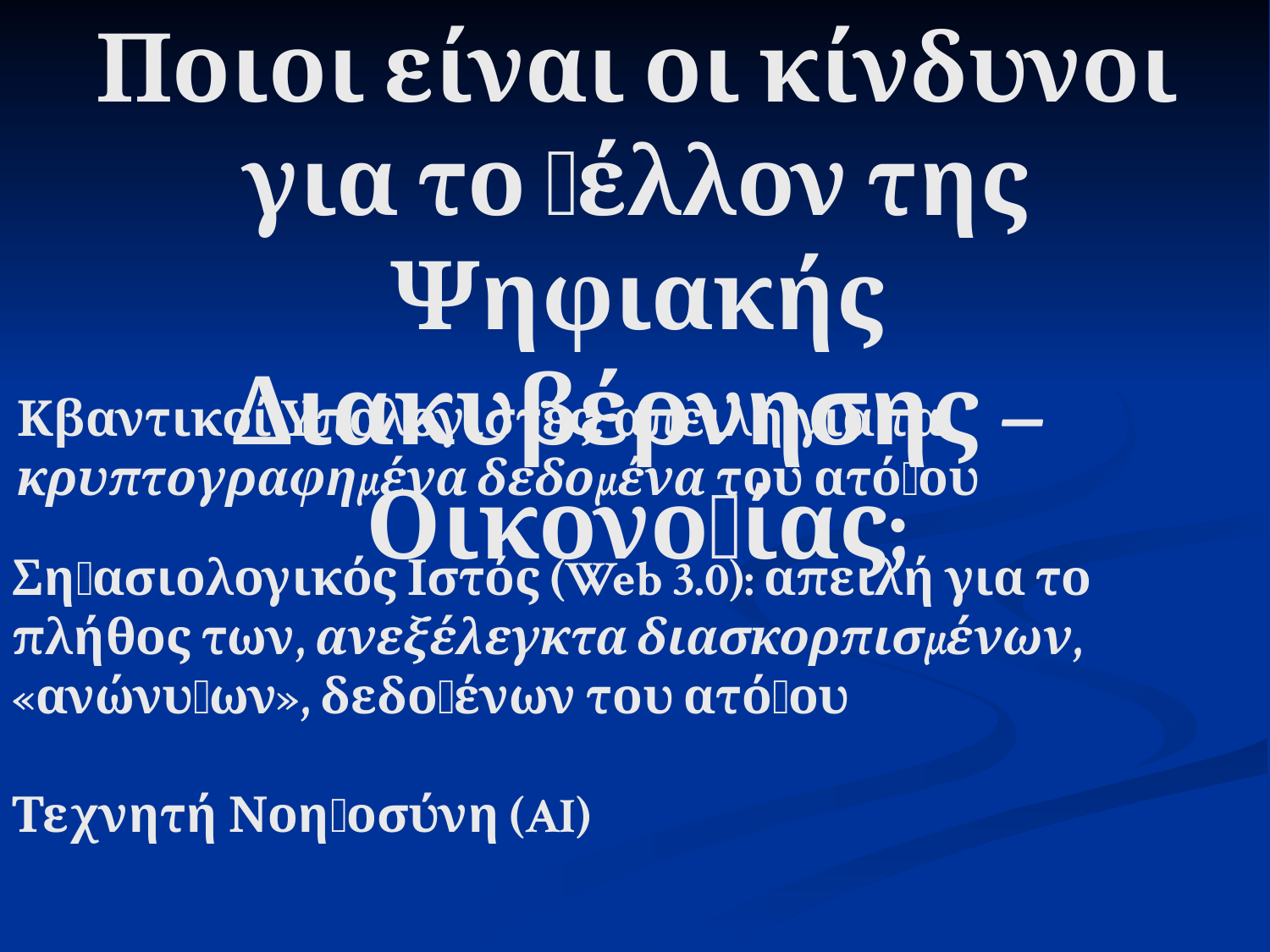

Ποιοι είναι οι κίνδυνοι για το μέλλον της Ψηφιακής Διακυβέρνησης – Οικονομίας;
Κβαντικοί Υπολογιστές: απειλή για τα κρυπτογραφημένα δεδομένα του ατόμου
Σημασιολογικός Ιστός (Web 3.0): απειλή για το πλήθος των, ανεξέλεγκτα διασκορπισμένων, «ανώνυμων», δεδομένων του ατόμου

Τεχνητή Νοημοσύνη (AI)